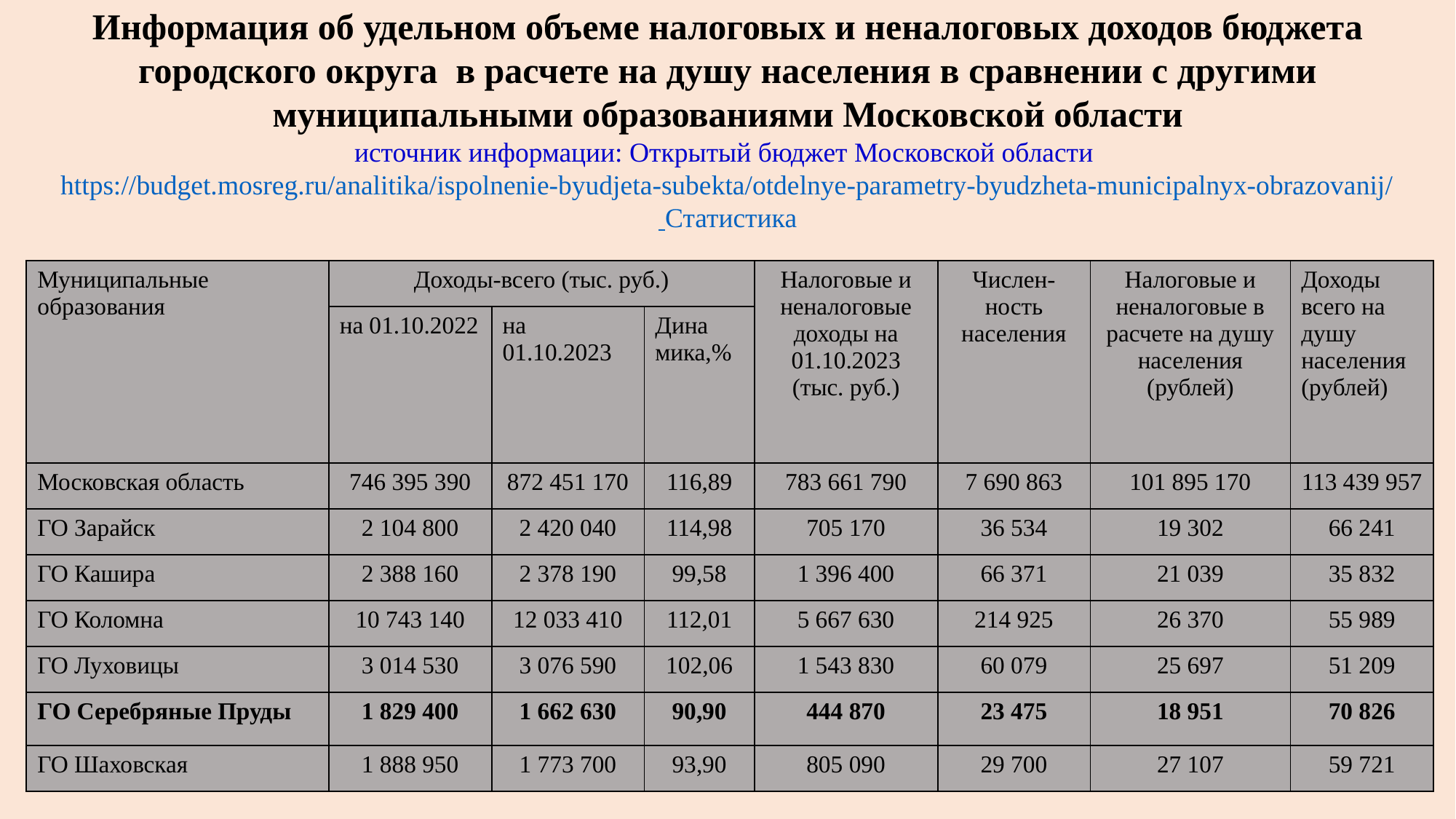

Информация об удельном объеме налоговых и неналоговых доходов бюджета городского округа  в расчете на душу населения в сравнении с другими муниципальными образованиями Московской области
источник информации: Открытый бюджет Московской области https://budget.mosreg.ru/analitika/ispolnenie-byudjeta-subekta/otdelnye-parametry-byudzheta-municipalnyx-obrazovanij/
 Статистика

| Муниципальные образования | Доходы-всего (тыс. руб.) |  |  | Налоговые и неналоговые доходы на 01.10.2023 (тыс. руб.) | Числен-ность населения | Налоговые и неналоговые в расчете на душу населения (рублей) | Доходы всего на душу населения (рублей) |
| --- | --- | --- | --- | --- | --- | --- | --- |
|  | на 01.10.2022 | на 01.10.2023 | Дина мика,% |  |  |  |  |
| Московская область | 746 395 390 | 872 451 170 | 116,89 | 783 661 790 | 7 690 863 | 101 895 170 | 113 439 957 |
| ГО Зарайск | 2 104 800 | 2 420 040 | 114,98 | 705 170 | 36 534 | 19 302 | 66 241 |
| ГО Кашира | 2 388 160 | 2 378 190 | 99,58 | 1 396 400 | 66 371 | 21 039 | 35 832 |
| ГО Коломна | 10 743 140 | 12 033 410 | 112,01 | 5 667 630 | 214 925 | 26 370 | 55 989 |
| ГО Луховицы | 3 014 530 | 3 076 590 | 102,06 | 1 543 830 | 60 079 | 25 697 | 51 209 |
| ГО Серебряные Пруды | 1 829 400 | 1 662 630 | 90,90 | 444 870 | 23 475 | 18 951 | 70 826 |
| ГО Шаховская | 1 888 950 | 1 773 700 | 93,90 | 805 090 | 29 700 | 27 107 | 59 721 |